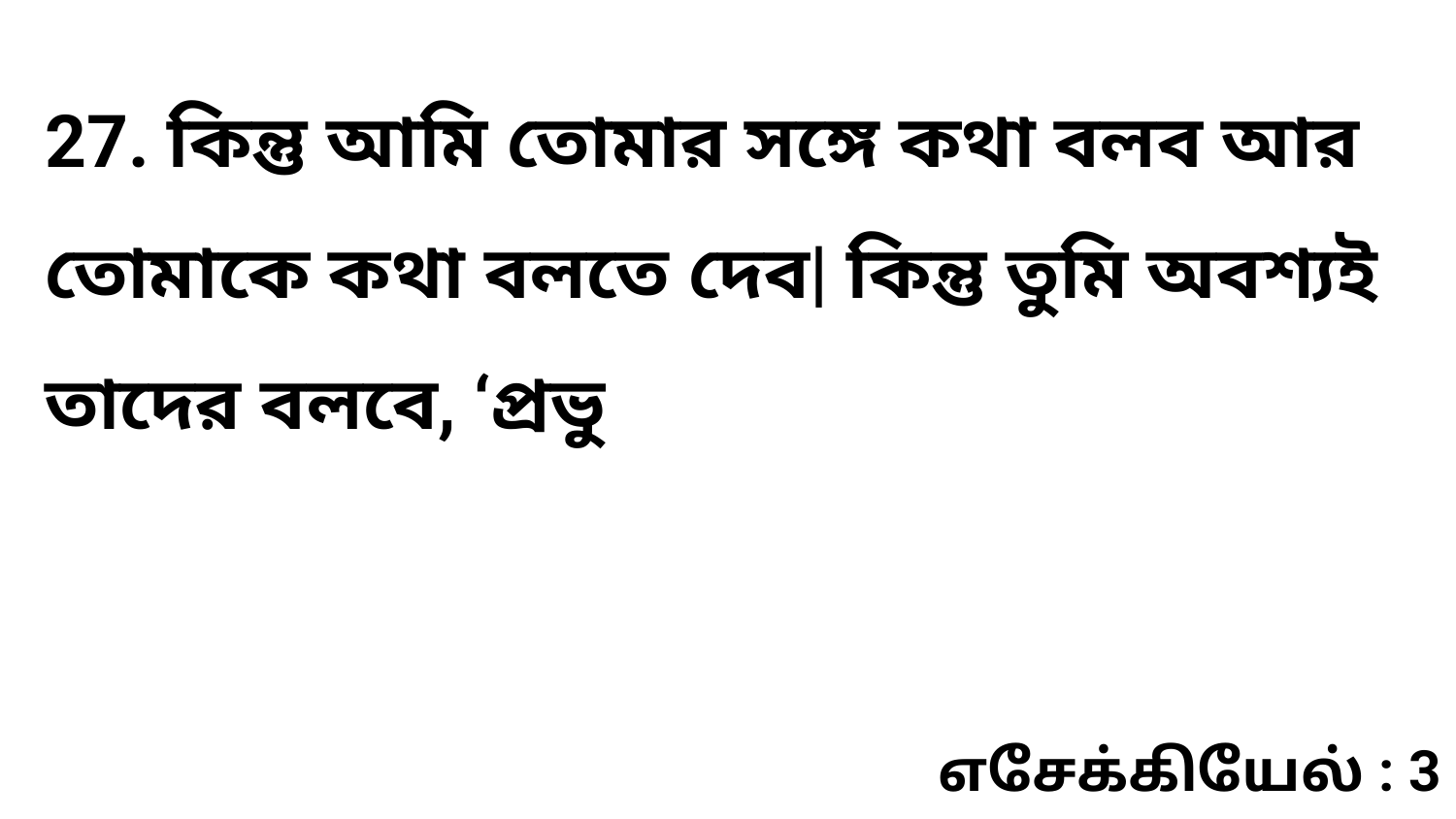

27. কিন্তু আমি তোমার সঙ্গে কথা বলব আর তোমাকে কথা বলতে দেব| কিন্তু তুমি অবশ্যই তাদের বলবে, ‘প্রভু
எசேக்கியேல் : 3